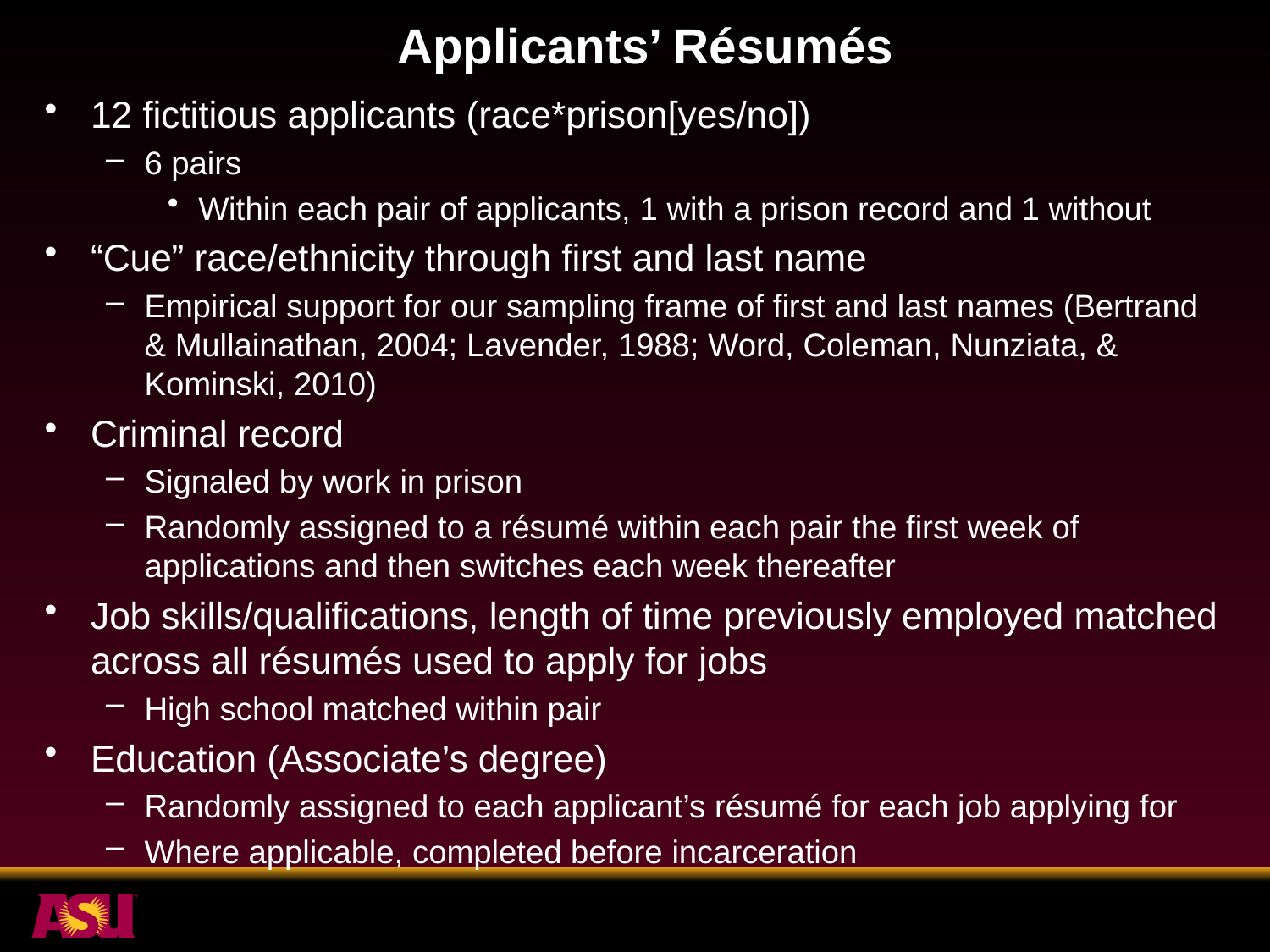

# Applicants’ Résumés
12 fictitious applicants (race*prison[yes/no])
6 pairs
Within each pair of applicants, 1 with a prison record and 1 without
“Cue” race/ethnicity through first and last name
Empirical support for our sampling frame of first and last names (Bertrand & Mullainathan, 2004; Lavender, 1988; Word, Coleman, Nunziata, & Kominski, 2010)
Criminal record
Signaled by work in prison
Randomly assigned to a résumé within each pair the first week of applications and then switches each week thereafter
Job skills/qualifications, length of time previously employed matched across all résumés used to apply for jobs
High school matched within pair
Education (Associate’s degree)
Randomly assigned to each applicant’s résumé for each job applying for
Where applicable, completed before incarceration